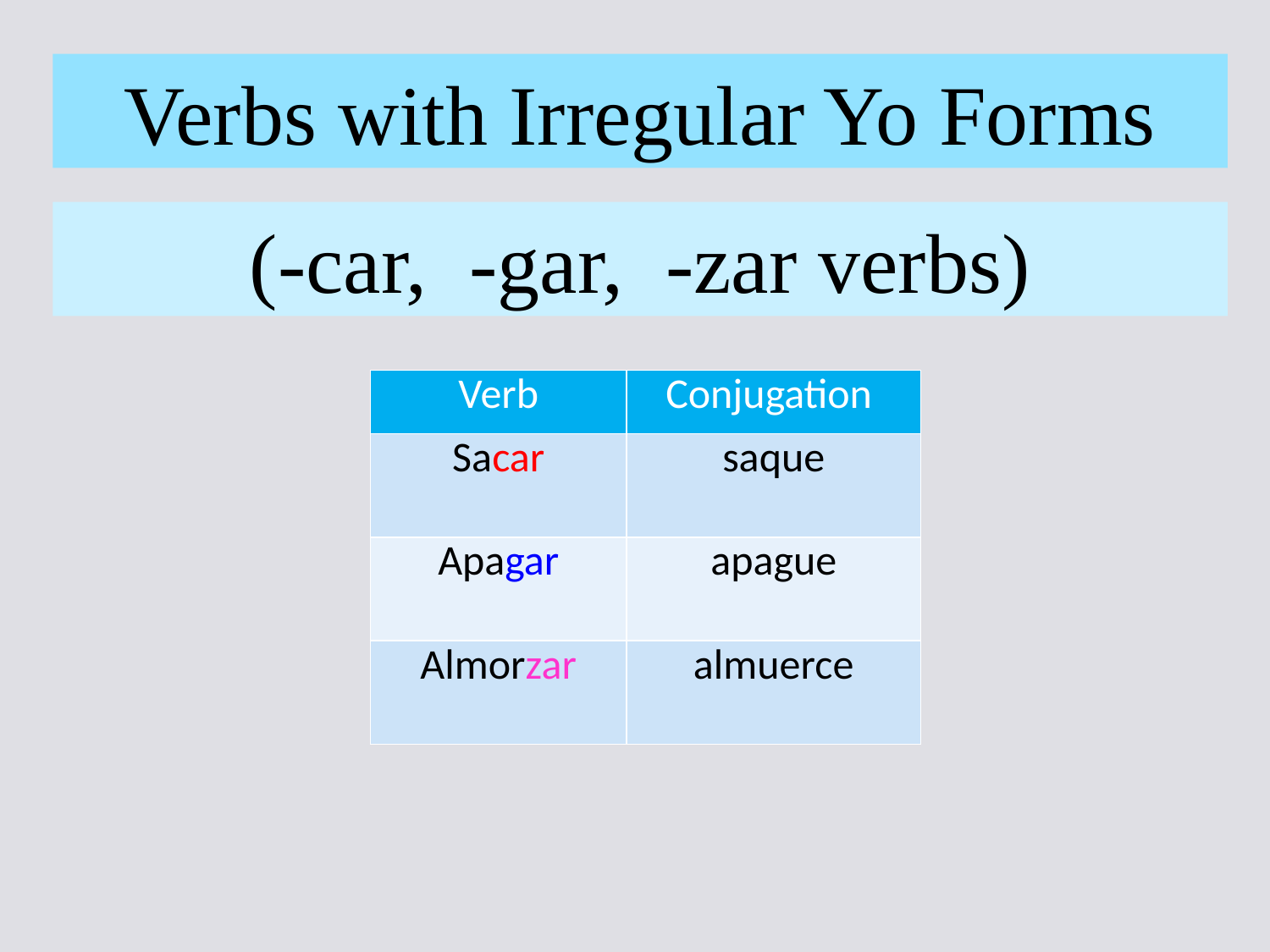

Verbs with Irregular Yo Forms
(-car,  -gar,  -zar verbs)
| Verb | Conjugation |
| --- | --- |
| Sacar | saque |
| Apagar | apague |
| Almorzar | almuerce |